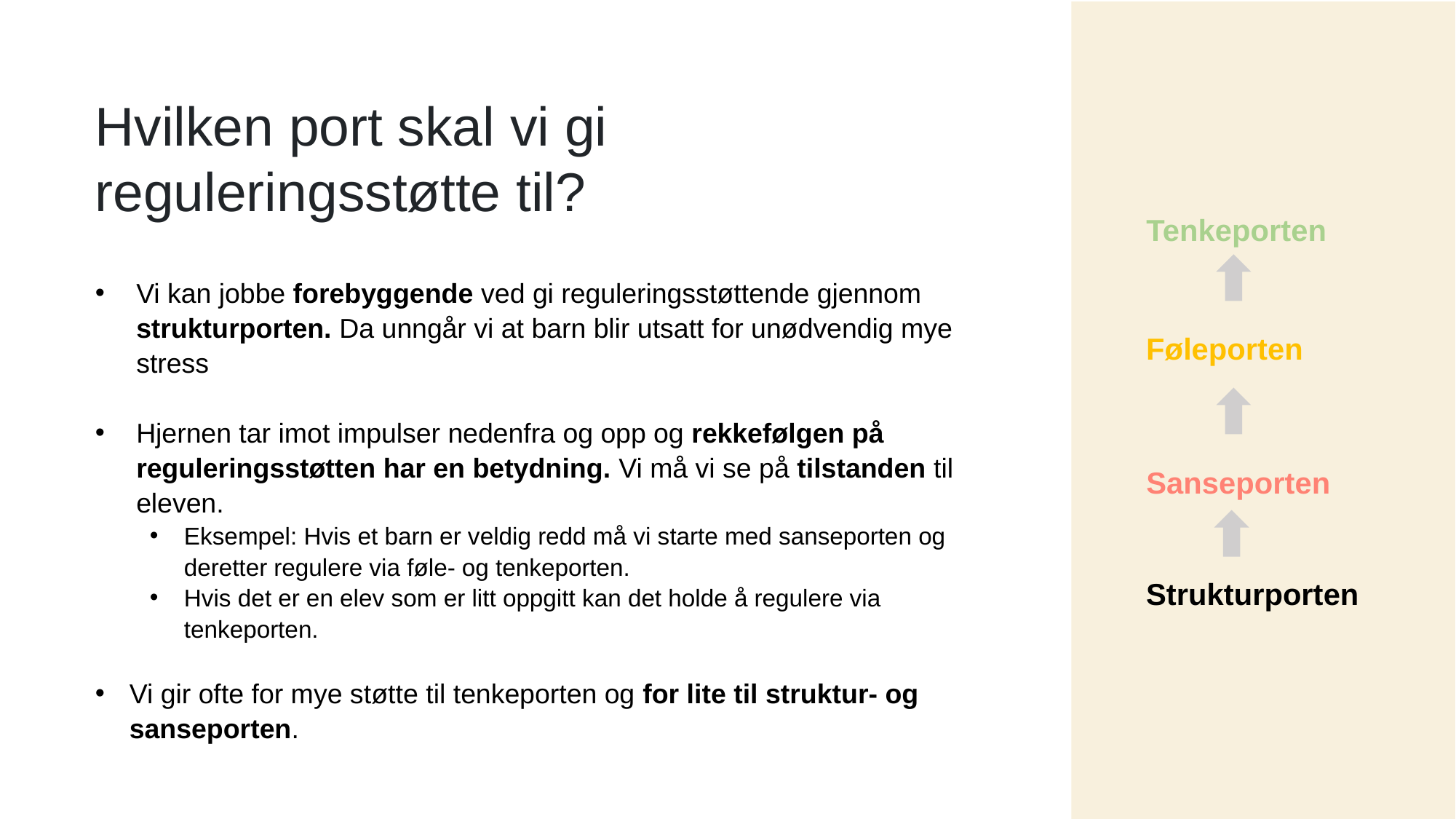

Hvilken port skal vi gi reguleringsstøtte til?
Tenkeporten

Vi kan jobbe forebyggende ved gi reguleringsstøttende gjennom strukturporten. Da unngår vi at barn blir utsatt for unødvendig mye stress

Hjernen tar imot impulser nedenfra og opp og rekkefølgen på reguleringsstøtten har en betydning. Vi må vi se på tilstanden til eleven.
Eksempel: Hvis et barn er veldig redd må vi starte med sanseporten og deretter regulere via føle- og tenkeporten.
Hvis det er en elev som er litt oppgitt kan det holde å regulere via tenkeporten.

Vi gir ofte for mye støtte til tenkeporten og for lite til struktur- og sanseporten.

Føleporten

Sanseporten

Strukturporten